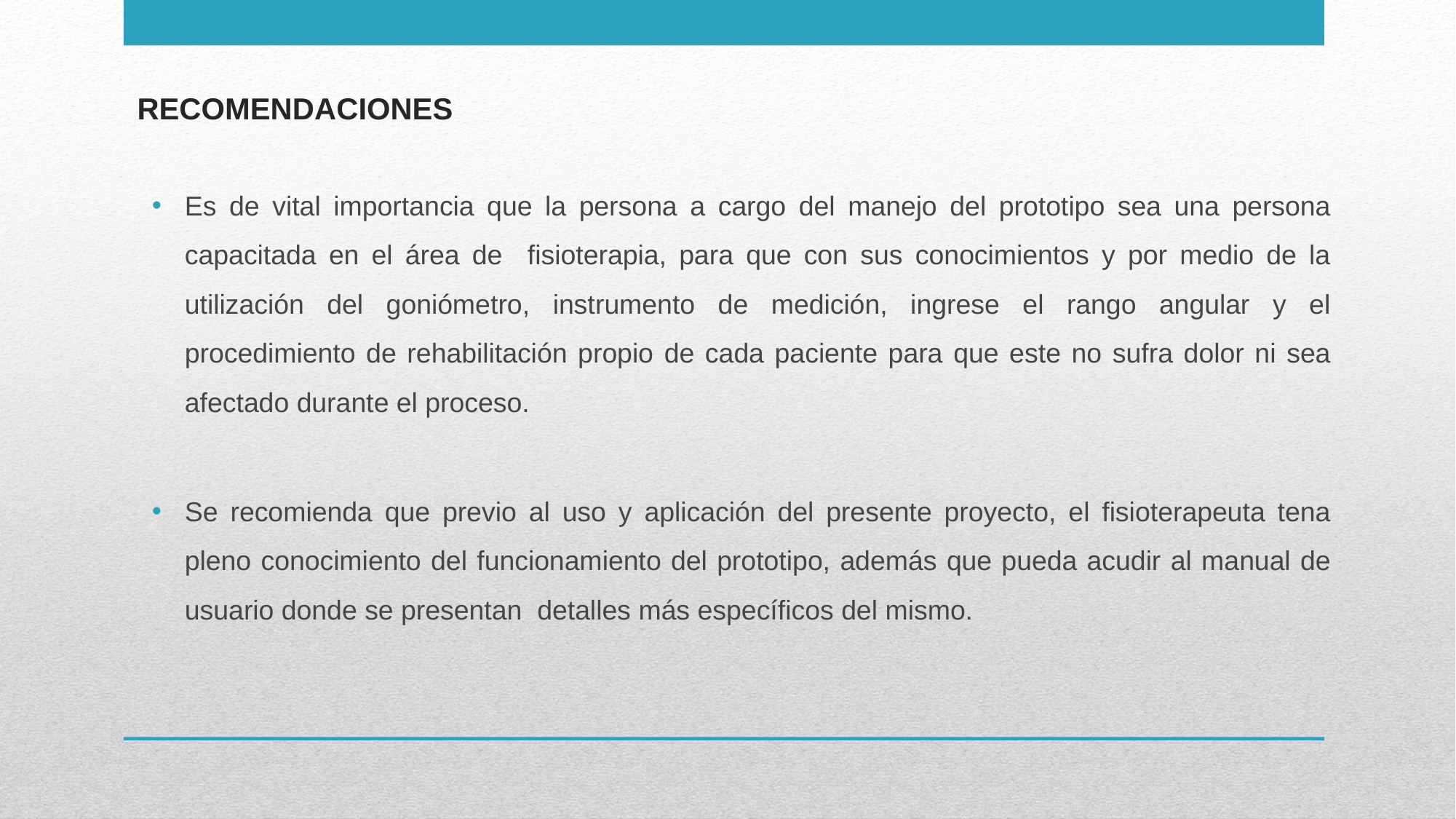

# RECOMENDACIONES
Es de vital importancia que la persona a cargo del manejo del prototipo sea una persona capacitada en el área de  fisioterapia, para que con sus conocimientos y por medio de la utilización del goniómetro, instrumento de medición, ingrese el rango angular y el procedimiento de rehabilitación propio de cada paciente para que este no sufra dolor ni sea afectado durante el proceso.

Se recomienda que previo al uso y aplicación del presente proyecto, el fisioterapeuta tena pleno conocimiento del funcionamiento del prototipo, además que pueda acudir al manual de usuario donde se presentan  detalles más específicos del mismo.